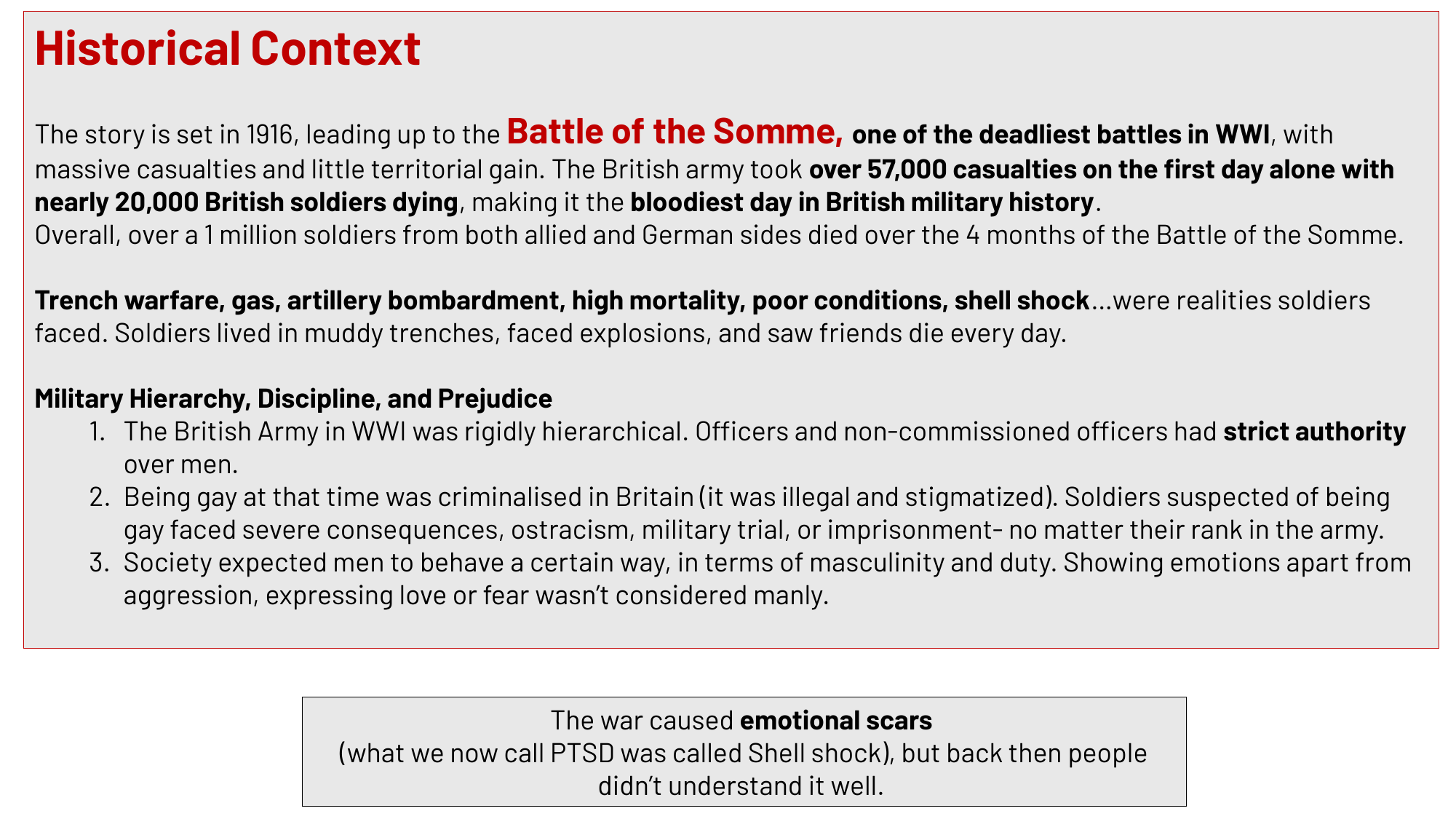

Historical Context

The story is set in 1916, leading up to the Battle of the Somme, one of the deadliest battles in WWI, with massive casualties and little territorial gain. The British army took over 57,000 casualties on the first day alone with nearly 20,000 British soldiers dying, making it the bloodiest day in British military history.
Overall, over a 1 million soldiers from both allied and German sides died over the 4 months of the Battle of the Somme.

Trench warfare, gas, artillery bombardment, high mortality, poor conditions, shell shock…were realities soldiers faced. Soldiers lived in muddy trenches, faced explosions, and saw friends die every day.

Military Hierarchy, Discipline, and Prejudice
The British Army in WWI was rigidly hierarchical. Officers and non-commissioned officers had strict authority over men.
Being gay at that time was criminalised in Britain (it was illegal and stigmatized). Soldiers suspected of being gay faced severe consequences, ostracism, military trial, or imprisonment- no matter their rank in the army.
Society expected men to behave a certain way, in terms of masculinity and duty. Showing emotions apart from aggression, expressing love or fear wasn’t considered manly.

The war caused emotional scars
(what we now call PTSD was called Shell shock), but back then people didn’t understand it well.